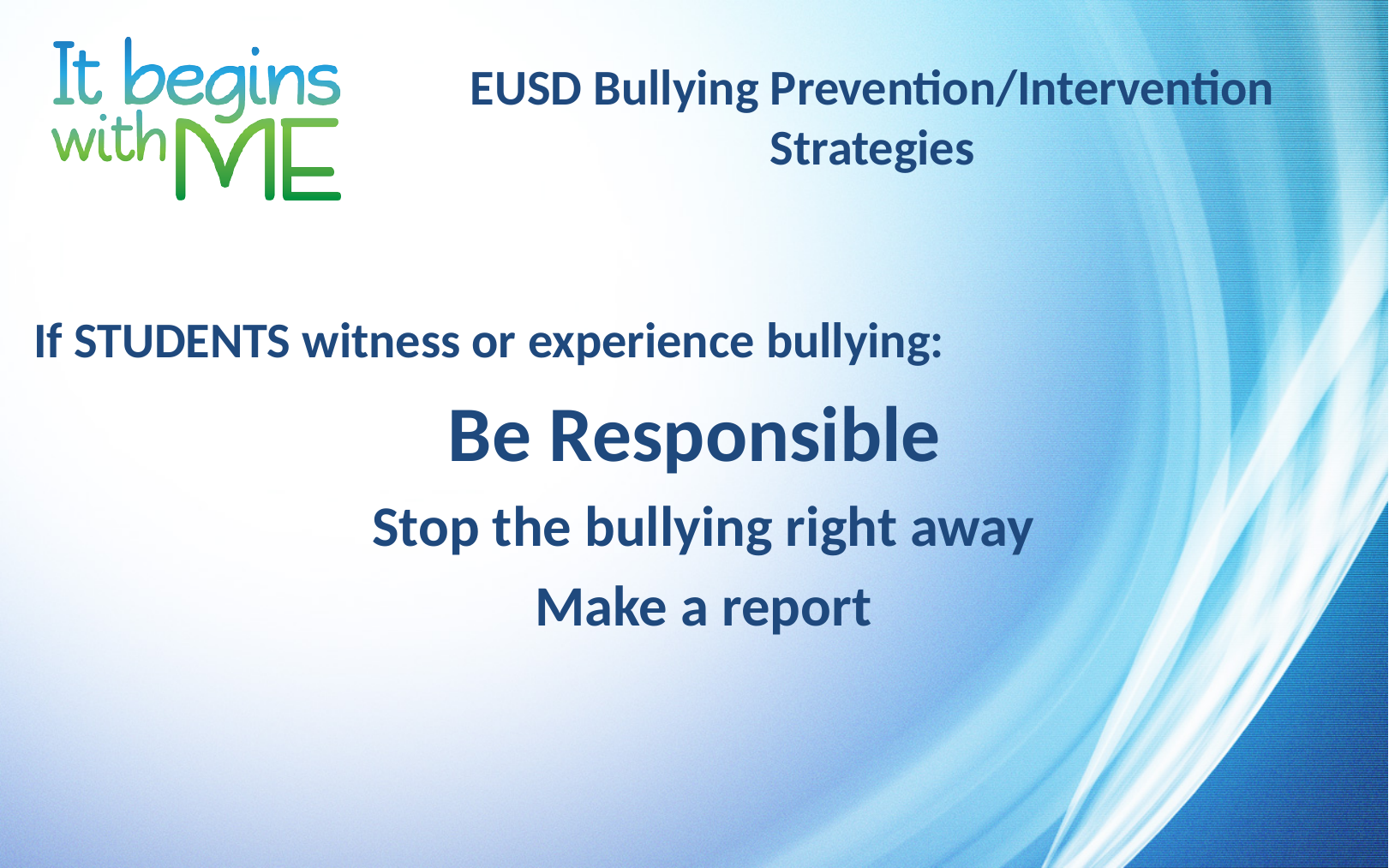

# EUSD Bullying Prevention/Intervention Strategies

If STUDENTS witness or experience bullying:
Be Responsible
Stop the bullying right away
Make a report